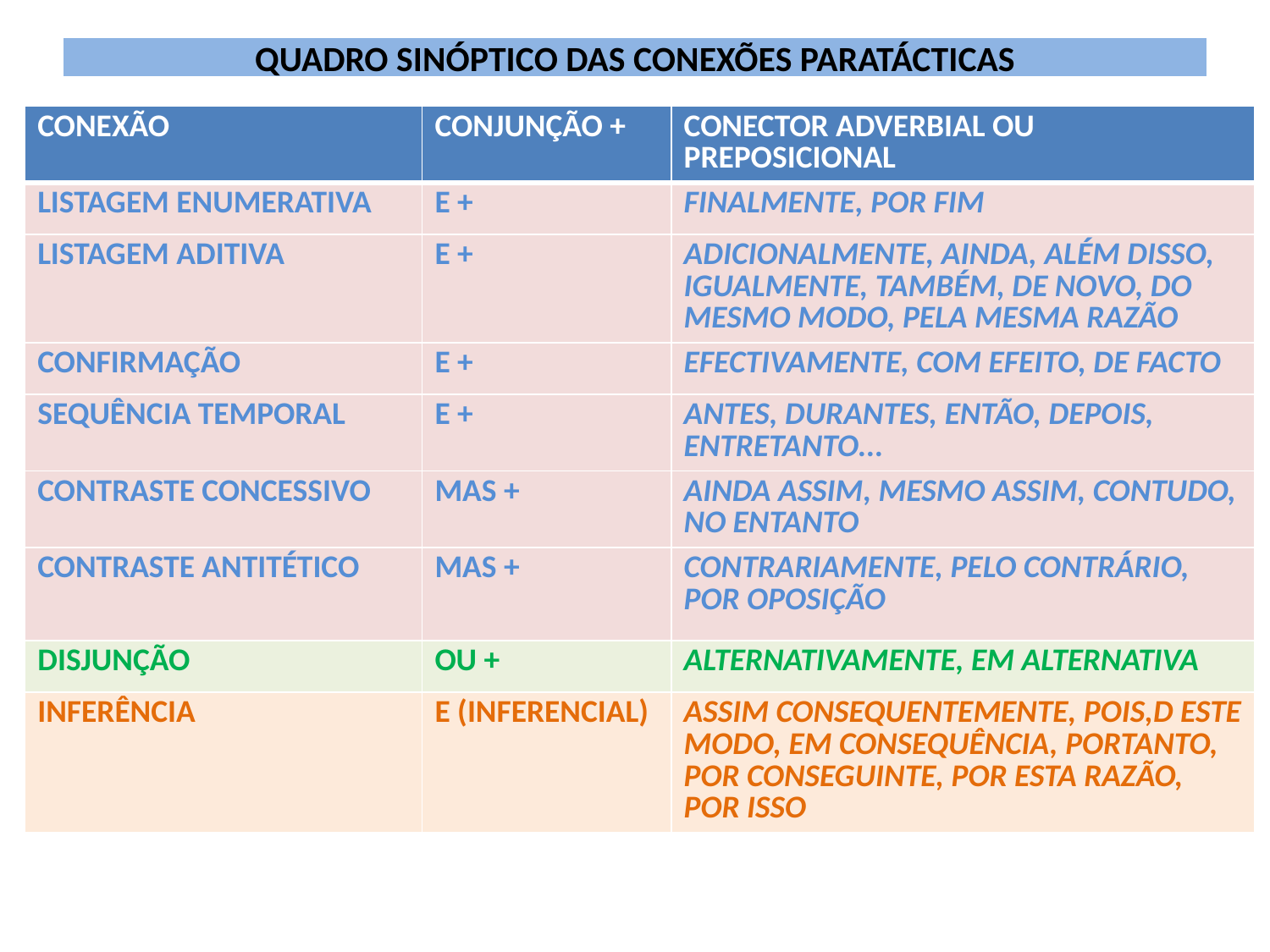

# QUADRO SINÓPTICO DAS CONEXÕES PARATÁCTICAS
| CONEXÃO | CONJUNÇÃO + | CONECTOR ADVERBIAL OU PREPOSICIONAL |
| --- | --- | --- |
| LISTAGEM ENUMERATIVA | E + | FINALMENTE, POR FIM |
| LISTAGEM ADITIVA | E + | ADICIONALMENTE, AINDA, ALÉM DISSO, IGUALMENTE, TAMBÉM, DE NOVO, DO MESMO MODO, PELA MESMA RAZÃO |
| CONFIRMAÇÃO | E + | EFECTIVAMENTE, COM EFEITO, DE FACTO |
| SEQUÊNCIA TEMPORAL | E + | ANTES, DURANTES, ENTÃO, DEPOIS, ENTRETANTO... |
| CONTRASTE CONCESSIVO | MAS + | AINDA ASSIM, MESMO ASSIM, CONTUDO, NO ENTANTO |
| CONTRASTE ANTITÉTICO | MAS + | CONTRARIAMENTE, PELO CONTRÁRIO, POR OPOSIÇÃO |
| DISJUNÇÃO | OU + | ALTERNATIVAMENTE, EM ALTERNATIVA |
| INFERÊNCIA | E (INFERENCIAL) | ASSIM CONSEQUENTEMENTE, POIS,D ESTE MODO, EM CONSEQUÊNCIA, PORTANTO, POR CONSEGUINTE, POR ESTA RAZÃO, POR ISSO |